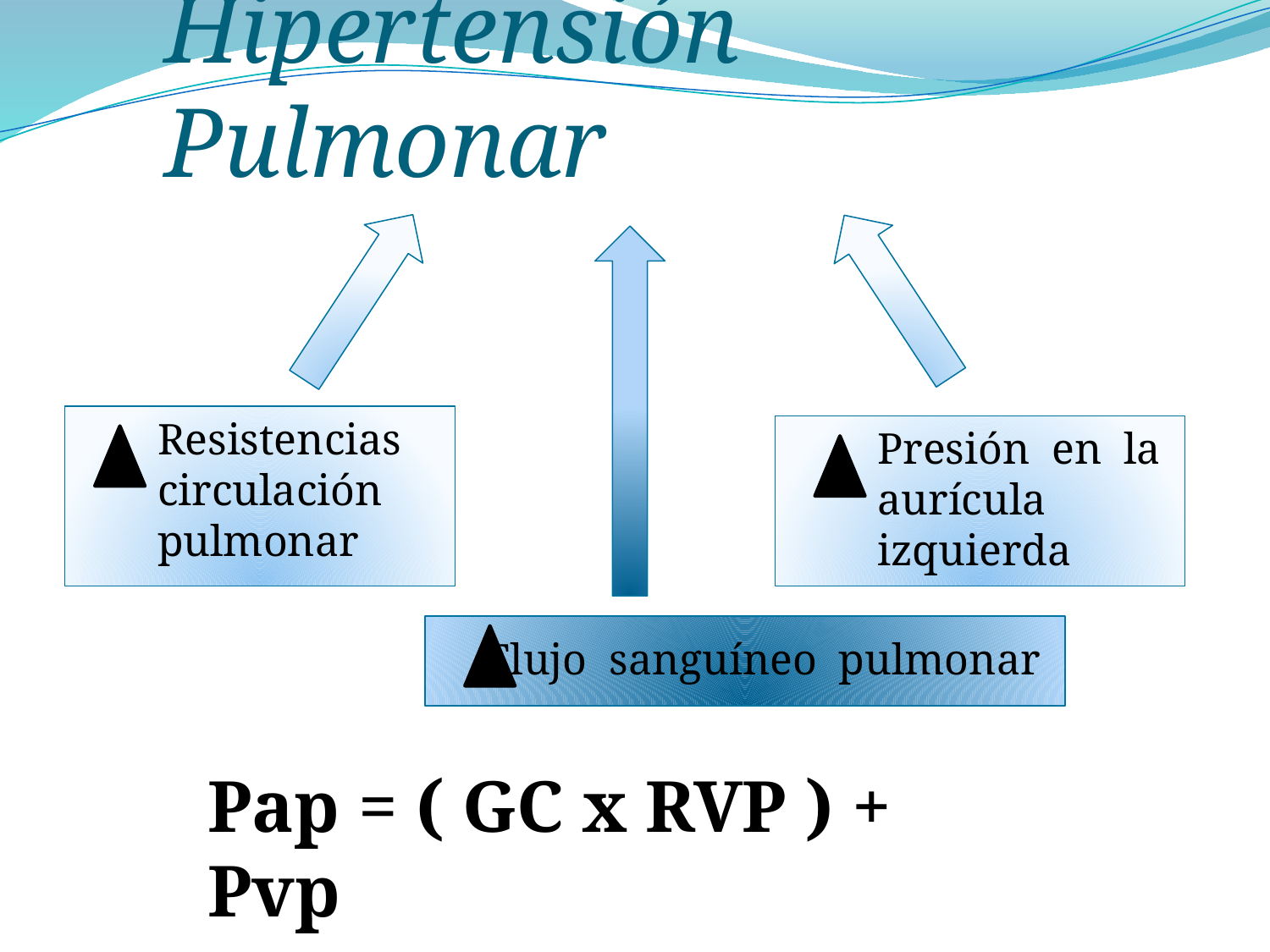

# Hipertensión Pulmonar

Resistencias circulación  pulmonar

Presión  en  la aurícula  izquierda

Flujo  sanguíneo  pulmonar
Pap = ( GC x RVP ) + Pvp